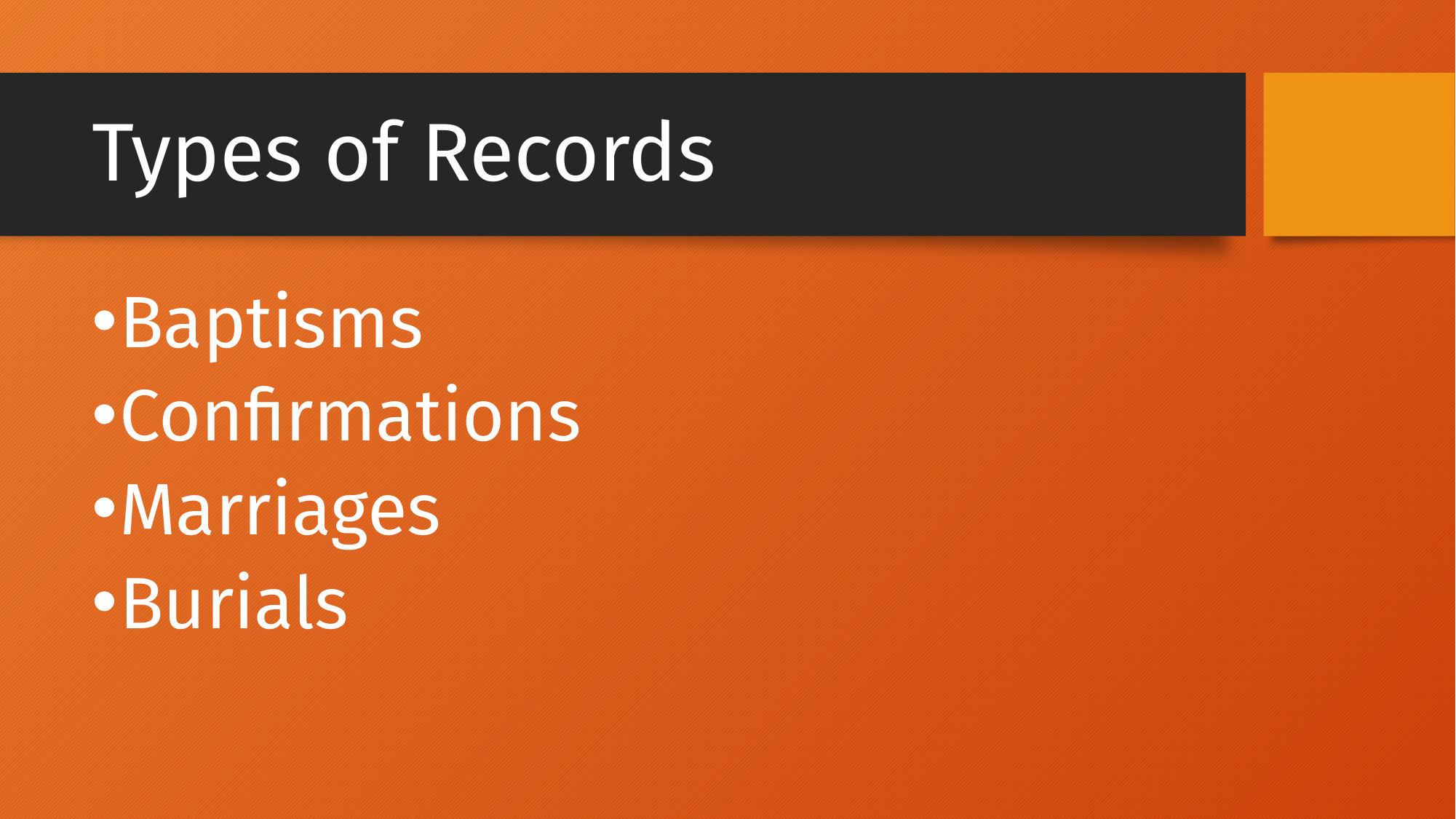

# Types of Records
Baptisms
Confirmations
Marriages
Burials